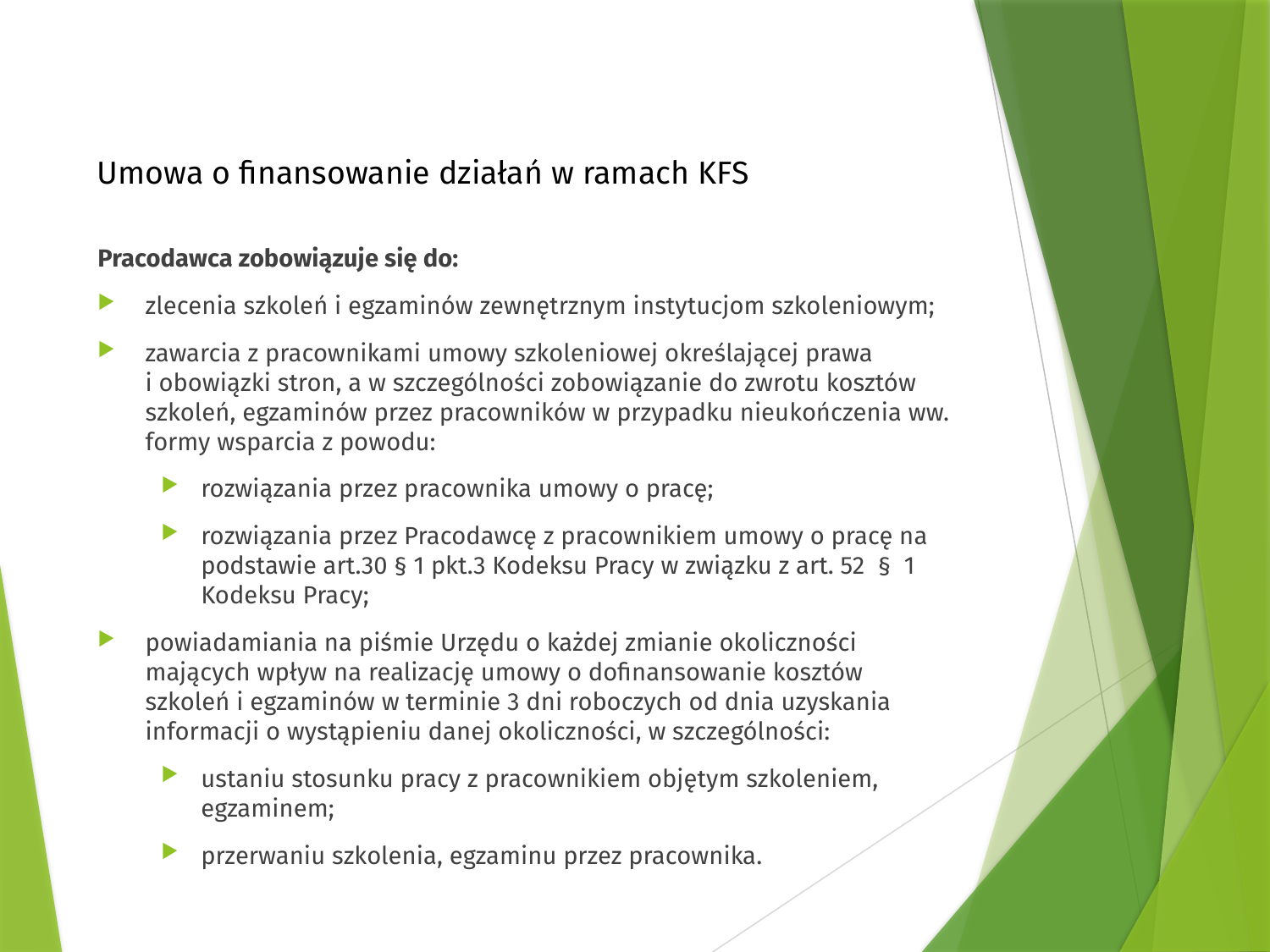

Umowa o finansowanie działań w ramach KFS
Pracodawca zobowiązuje się do:
zlecenia szkoleń i egzaminów zewnętrznym instytucjom szkoleniowym;
zawarcia z pracownikami umowy szkoleniowej określającej prawa i obowiązki stron, a w szczególności zobowiązanie do zwrotu kosztów szkoleń, egzaminów przez pracowników w przypadku nieukończenia ww. formy wsparcia z powodu:
rozwiązania przez pracownika umowy o pracę;
rozwiązania przez Pracodawcę z pracownikiem umowy o pracę na podstawie art.30 § 1 pkt.3 Kodeksu Pracy w związku z art. 52  §  1  Kodeksu Pracy;
powiadamiania na piśmie Urzędu o każdej zmianie okoliczności mających wpływ na realizację umowy o dofinansowanie kosztów szkoleń i egzaminów w terminie 3 dni roboczych od dnia uzyskania informacji o wystąpieniu danej okoliczności, w szczególności:
ustaniu stosunku pracy z pracownikiem objętym szkoleniem, egzaminem;
przerwaniu szkolenia, egzaminu przez pracownika.